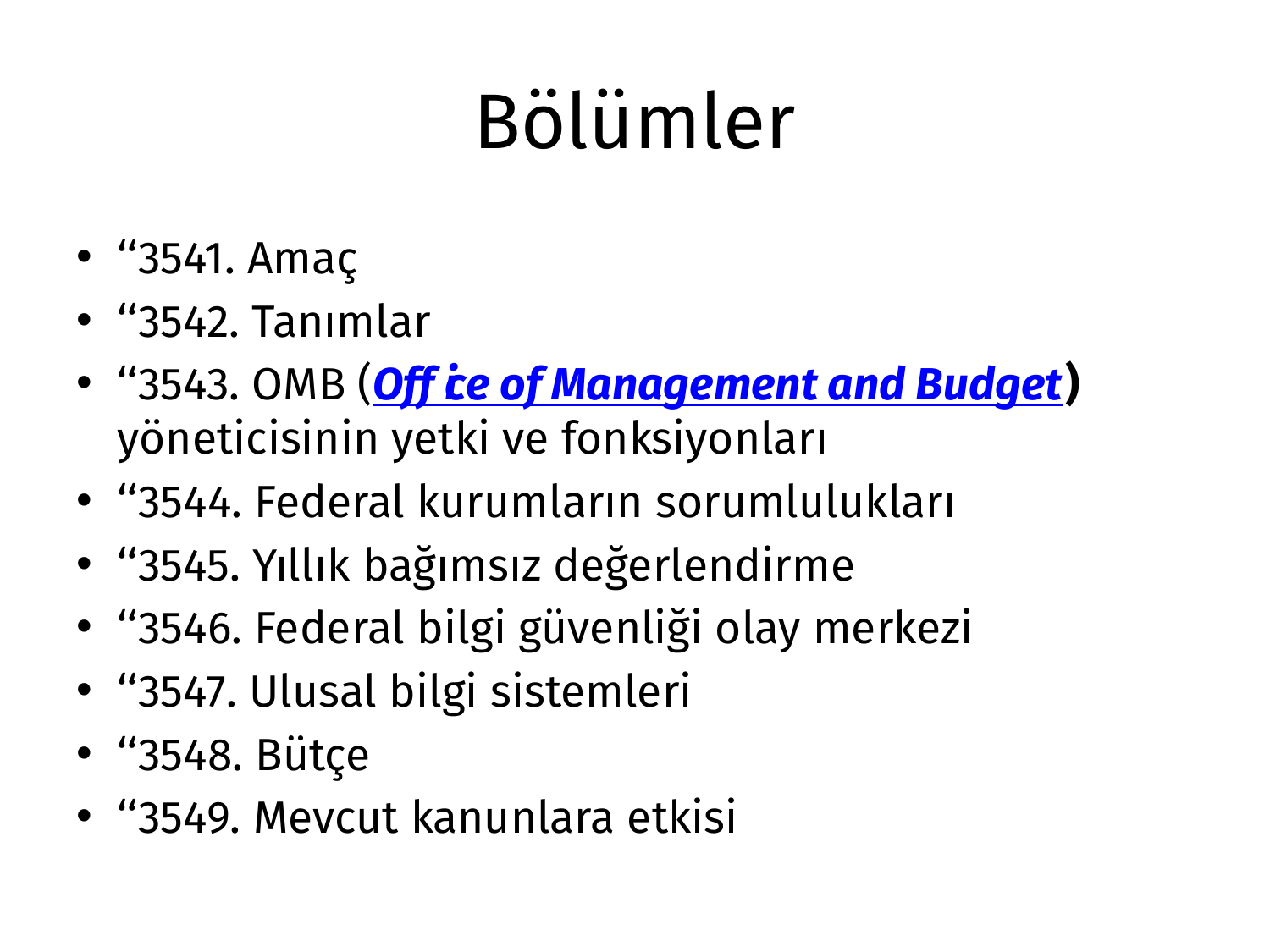

# Bölümler
‘‘3541. Amaç
‘‘3542. Tanımlar
‘‘3543. OMB (Office of Management and Budget)  yöneticisinin yetki ve fonksiyonları
‘‘3544. Federal kurumların sorumlulukları
‘‘3545. Yıllık bağımsız değerlendirme
‘‘3546. Federal bilgi güvenliği olay merkezi
‘‘3547. Ulusal bilgi sistemleri
‘‘3548. Bütçe
‘‘3549. Mevcut kanunlara etkisi